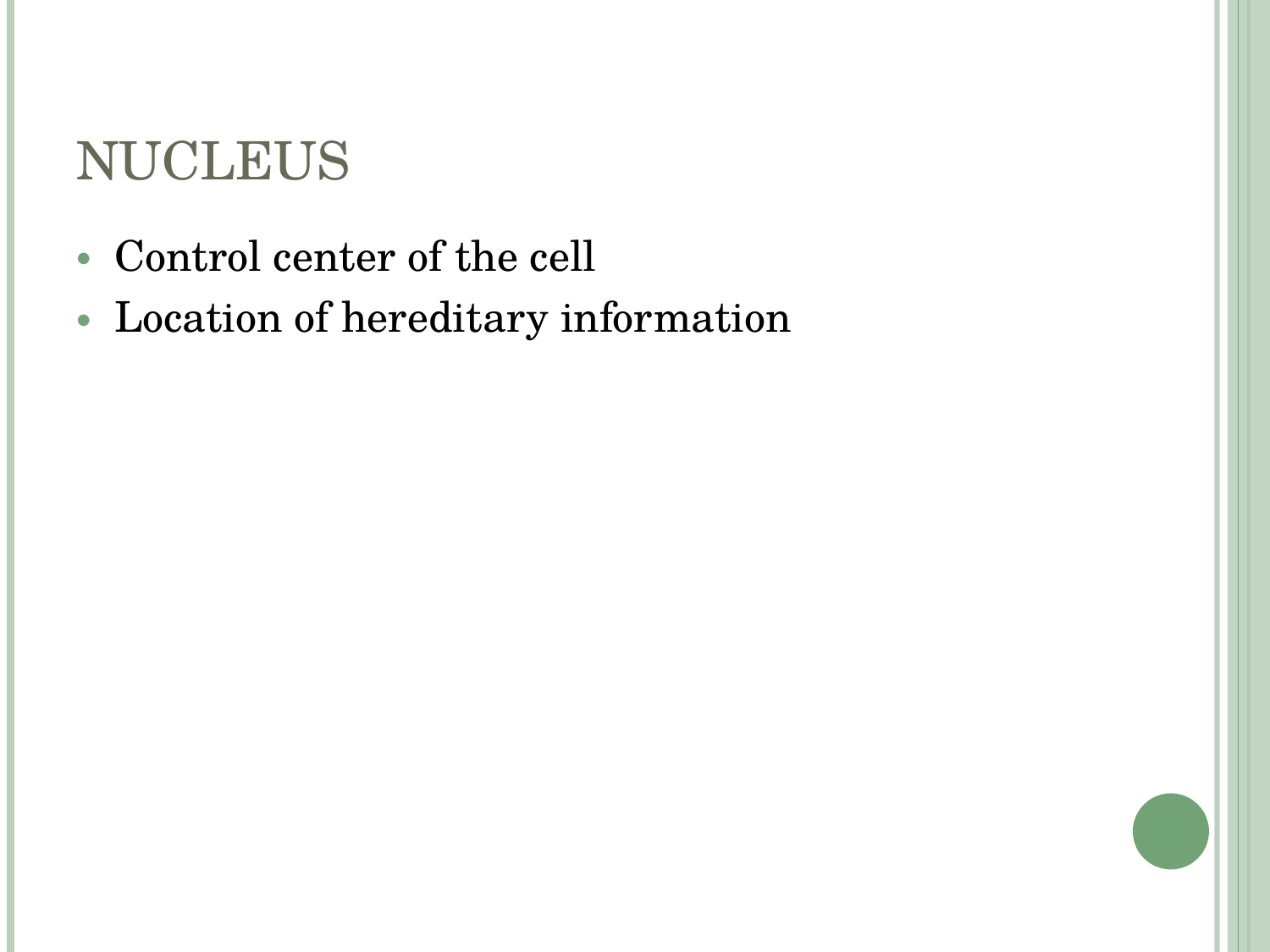

# nucleus
Control center of the cell
Location of hereditary information